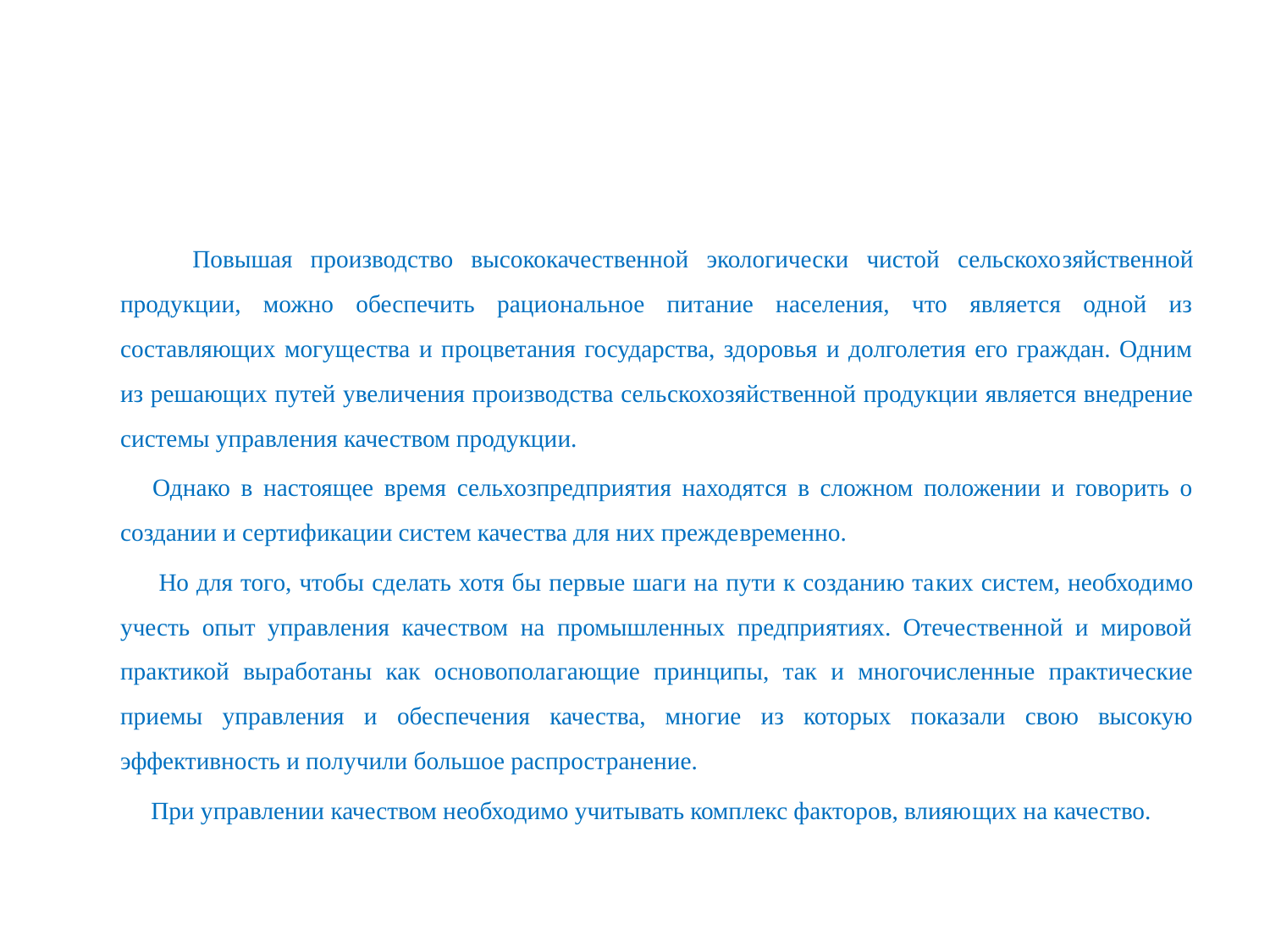

#
    Повышая производство высококачественной экологически чистой сельскохо­зяйственной продукции, можно обеспечить рациональное питание населения, что является одной из составляющих могущества и процветания государства, здоровья и долголетия его граждан. Одним из решающих путей увеличения производства сель­скохозяйственной продукции является внедрение системы управления качеством продукции.
   Однако в настоящее время сельхозпредприятия находятся в сложном положении и говорить о создании и сертификации систем качества для них прежде­временно.
     Но для того, чтобы сделать хотя бы первые шаги на пути к созданию та­ких систем, необходимо учесть опыт управления качеством на промышленных предприятиях. Отечественной и мировой практикой выработаны как основопола­гающие принципы, так и многочисленные практические приемы управления и обес­печения качества, многие из которых показали свою высокую эффективность и по­лучили большое распространение.
     При управлении качеством необходимо учитывать комплекс факторов, влияю­щих на качество.